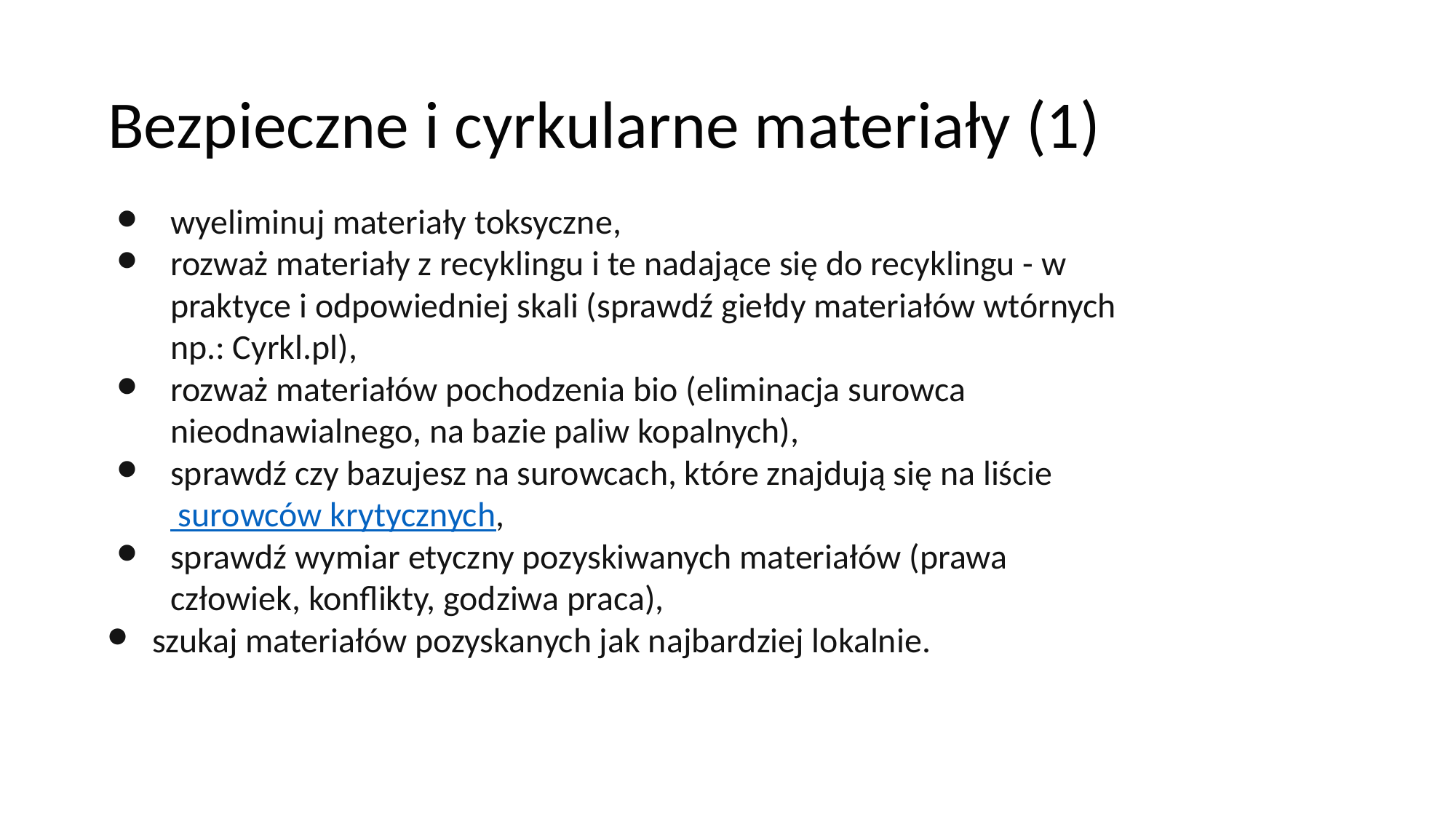

Bezpieczne i cyrkularne materiały (1)

wyeliminuj materiały toksyczne,
rozważ materiały z recyklingu i te nadające się do recyklingu - w praktyce i odpowiedniej skali (sprawdź giełdy materiałów wtórnych np.: Cyrkl.pl),
rozważ materiałów pochodzenia bio (eliminacja surowca nieodnawialnego, na bazie paliw kopalnych),
sprawdź czy bazujesz na surowcach, które znajdują się na liście surowców krytycznych,
sprawdź wymiar etyczny pozyskiwanych materiałów (prawa człowiek, konflikty, godziwa praca),
szukaj materiałów pozyskanych jak najbardziej lokalnie.